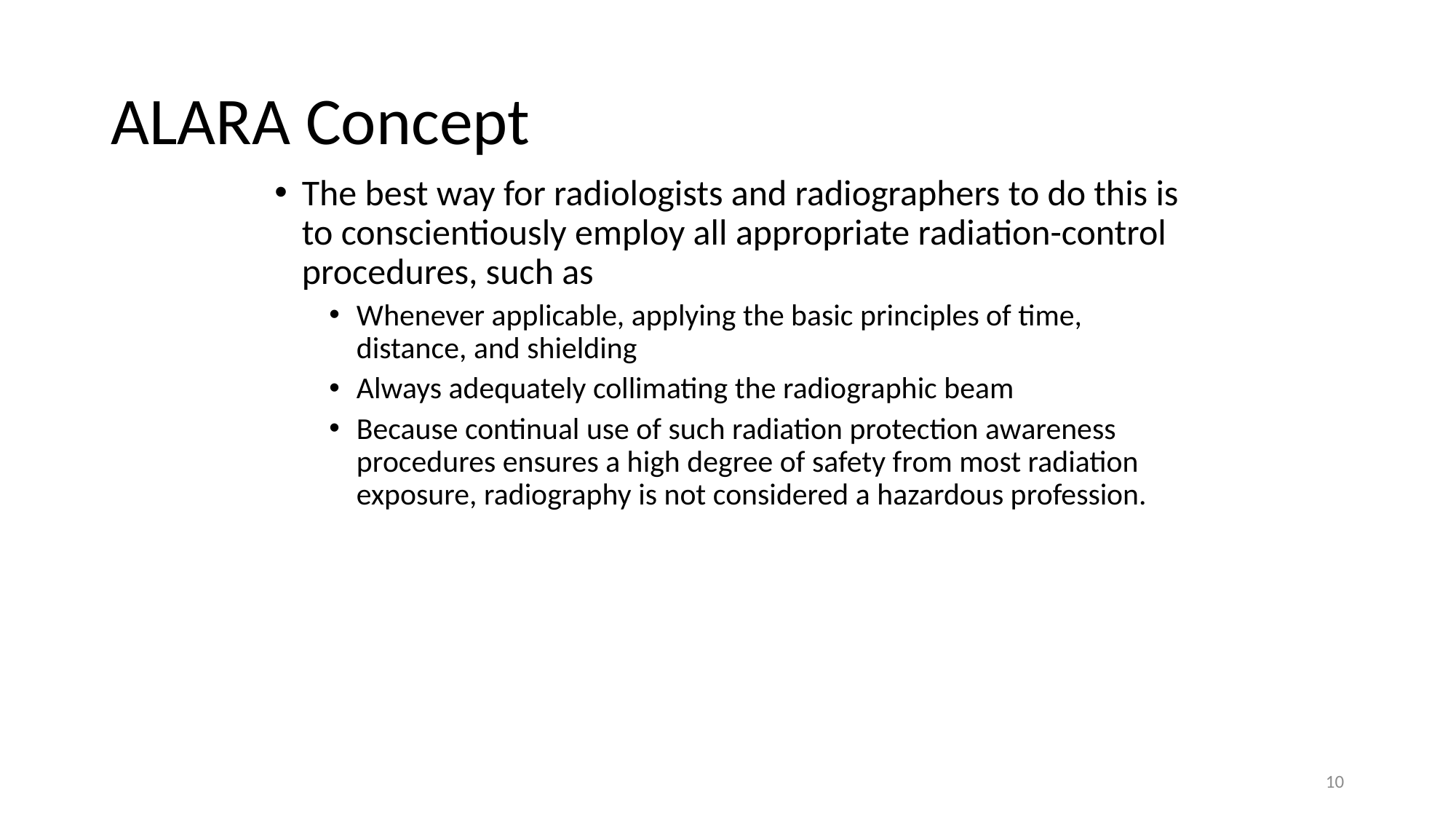

# ALARA Concept
The best way for radiologists and radiographers to do this is to conscientiously employ all appropriate radiation-control procedures, such as
Whenever applicable, applying the basic principles of time, distance, and shielding
Always adequately collimating the radiographic beam
Because continual use of such radiation protection awareness procedures ensures a high degree of safety from most radiation exposure, radiography is not considered a hazardous profession.
10